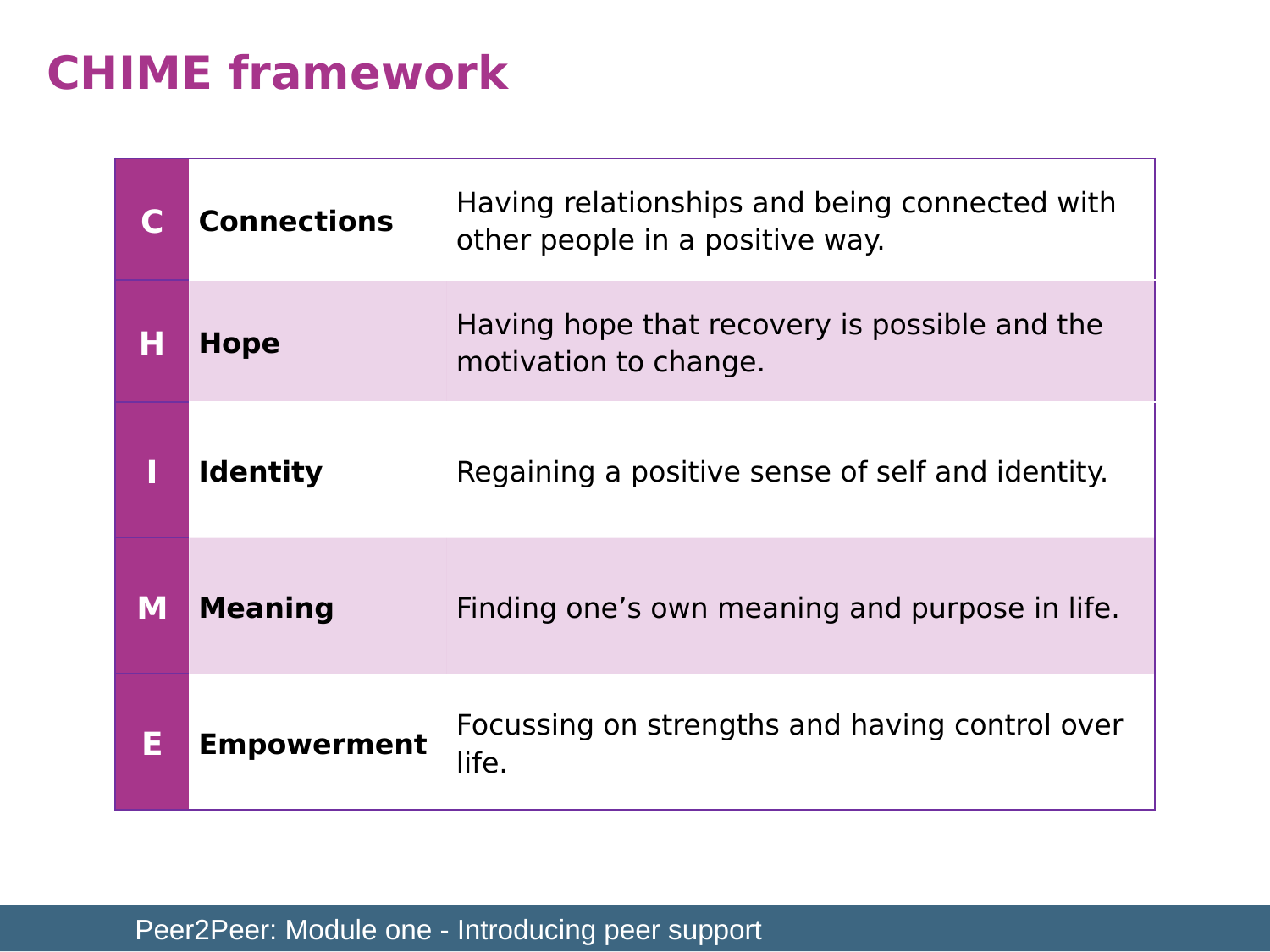

CHIME framework
| C | Connections | Having relationships and being connected with other people in a positive way. |
| --- | --- | --- |
| H | Hope | Having hope that recovery is possible and the motivation to change. |
| I | Identity | Regaining a positive sense of self and identity. |
| M | Meaning | Finding one’s own meaning and purpose in life. |
| E | Empowerment | Focussing on strengths and having control over life. |
	Peer2Peer: Module one - Introducing peer support